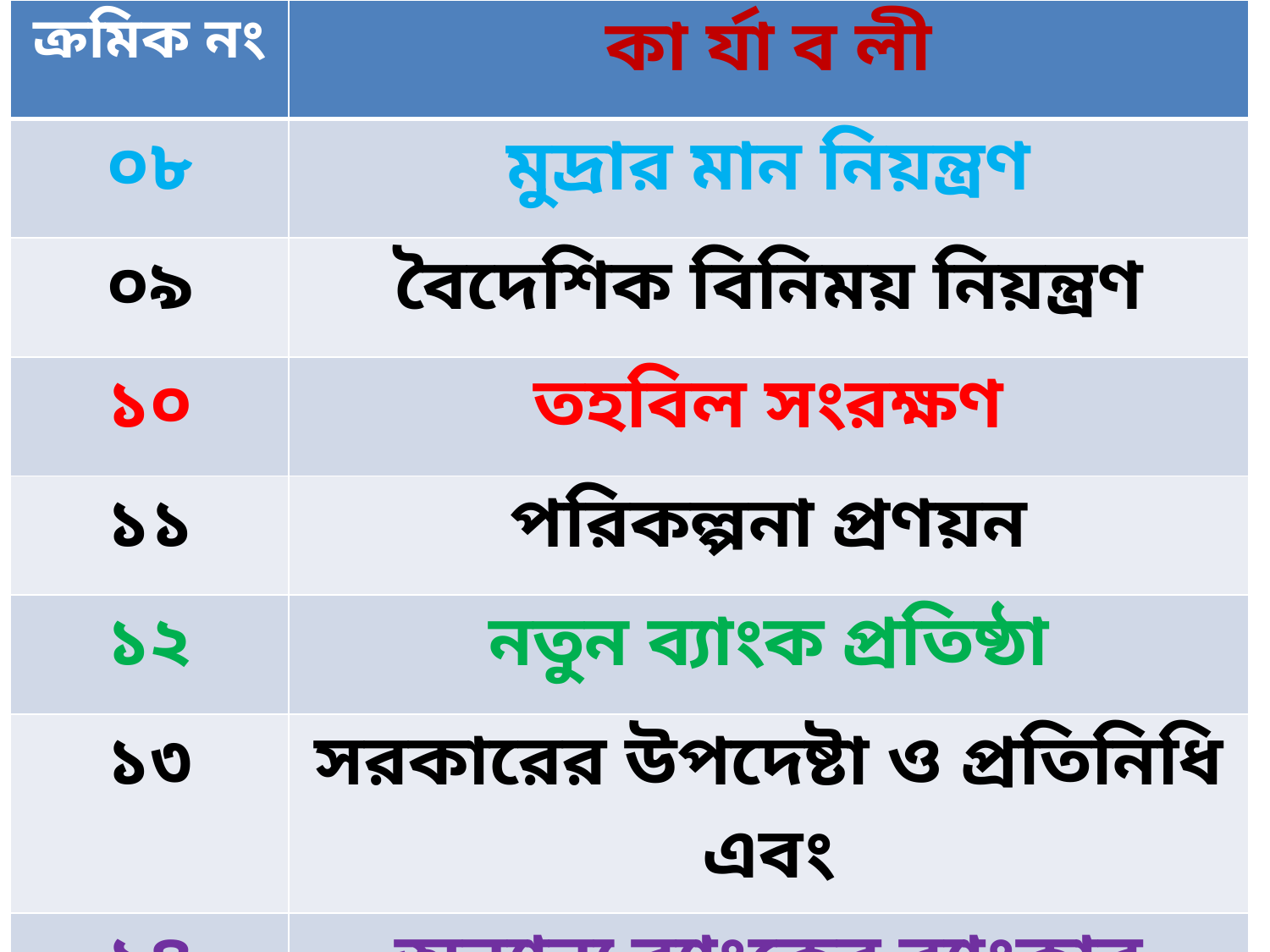

| ক্রমিক নং | কা র্যা ব লী |
| --- | --- |
| ০৮ | মুদ্রার মান নিয়ন্ত্রণ |
| ০৯ | বৈদেশিক বিনিময় নিয়ন্ত্রণ |
| ১০ | তহবিল সংরক্ষণ |
| ১১ | পরিকল্পনা প্রণয়ন |
| ১২ | নতুন ব্যাংক প্রতিষ্ঠা |
| ১৩ | সরকারের উপদেষ্টা ও প্রতিনিধি এবং |
| ১৪ | অন্যান্য ব্যাংকের ব্যাংকার |